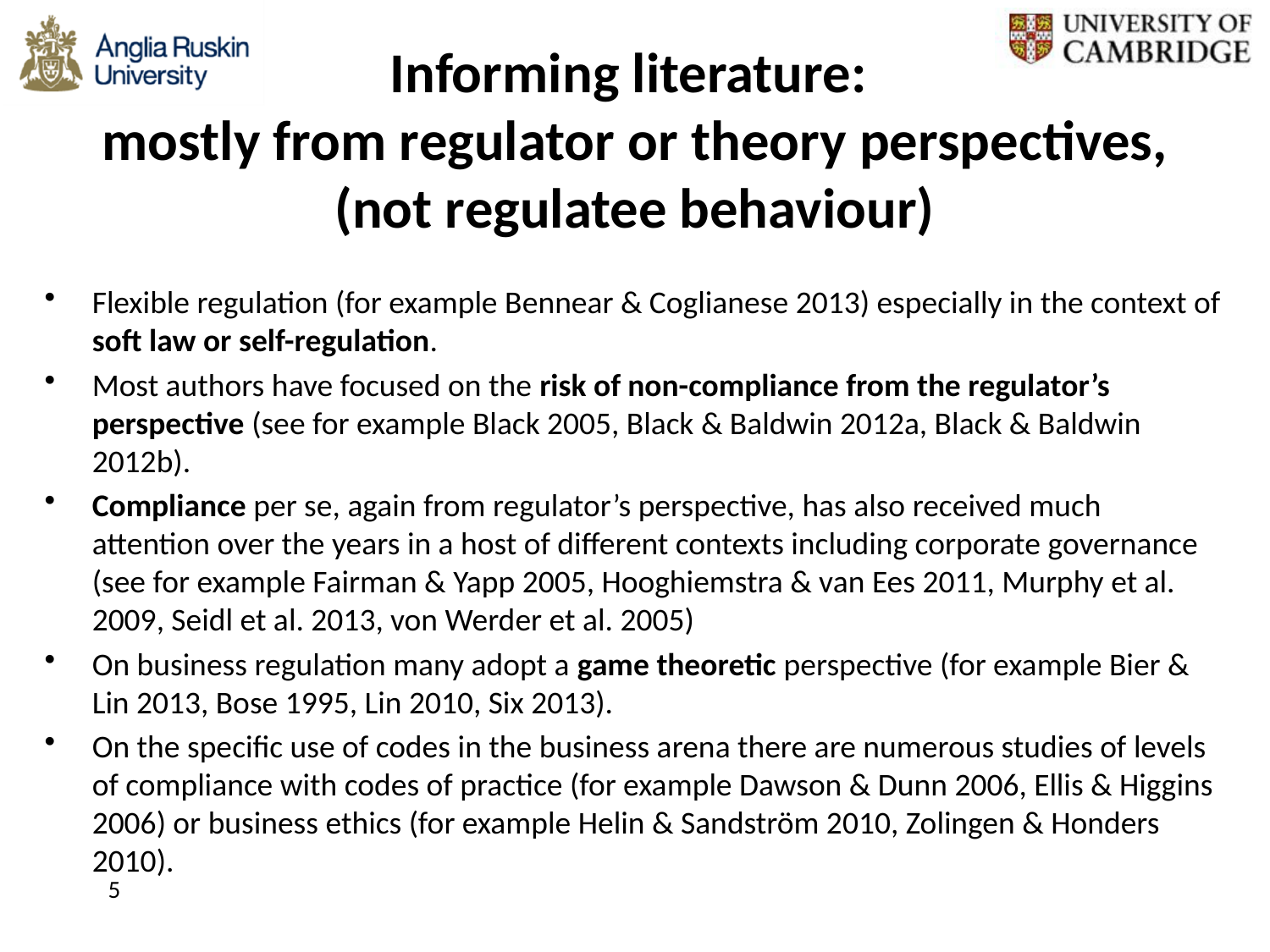

# Informing literature: mostly from regulator or theory perspectives, (not regulatee behaviour)
Flexible regulation (for example Bennear & Coglianese 2013) especially in the context of soft law or self-regulation.
Most authors have focused on the risk of non-compliance from the regulator’s perspective (see for example Black 2005, Black & Baldwin 2012a, Black & Baldwin 2012b).
Compliance per se, again from regulator’s perspective, has also received much attention over the years in a host of different contexts including corporate governance (see for example Fairman & Yapp 2005, Hooghiemstra & van Ees 2011, Murphy et al. 2009, Seidl et al. 2013, von Werder et al. 2005)
On business regulation many adopt a game theoretic perspective (for example Bier & Lin 2013, Bose 1995, Lin 2010, Six 2013).
On the specific use of codes in the business arena there are numerous studies of levels of compliance with codes of practice (for example Dawson & Dunn 2006, Ellis & Higgins 2006) or business ethics (for example Helin & Sandström 2010, Zolingen & Honders 2010).
5